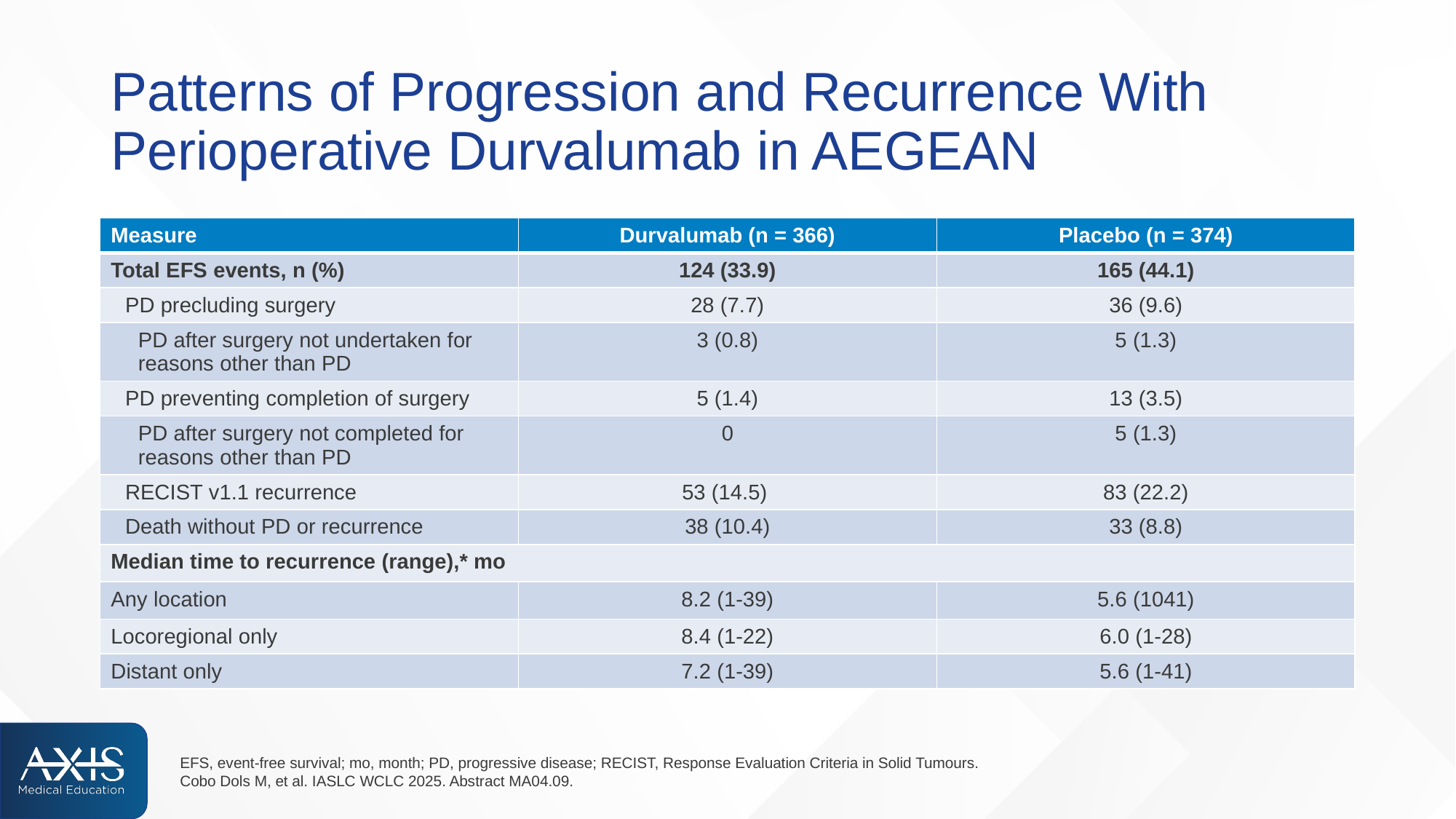

# Patterns of Progression and Recurrence With Perioperative Durvalumab in AEGEAN
| Measure | Durvalumab (n = 366) | Placebo (n = 374) |
| --- | --- | --- |
| Total EFS events, n (%) | 124 (33.9) | 165 (44.1) |
| PD precluding surgery | 28 (7.7) | 36 (9.6) |
| PD after surgery not undertaken for reasons other than PD | 3 (0.8) | 5 (1.3) |
| PD preventing completion of surgery | 5 (1.4) | 13 (3.5) |
| PD after surgery not completed for reasons other than PD | 0 | 5 (1.3) |
| RECIST v1.1 recurrence | 53 (14.5) | 83 (22.2) |
| Death without PD or recurrence | 38 (10.4) | 33 (8.8) |
| Median time to recurrence (range),\* mo |  |  |
| Any location | 8.2 (1-39) | 5.6 (1041) |
| Locoregional only | 8.4 (1-22) | 6.0 (1-28) |
| Distant only | 7.2 (1-39) | 5.6 (1-41) |
EFS, event-free survival; mo, month; PD, progressive disease; RECIST, Response Evaluation Criteria in Solid Tumours.
Cobo Dols M, et al. IASLC WCLC 2025. Abstract MA04.09.